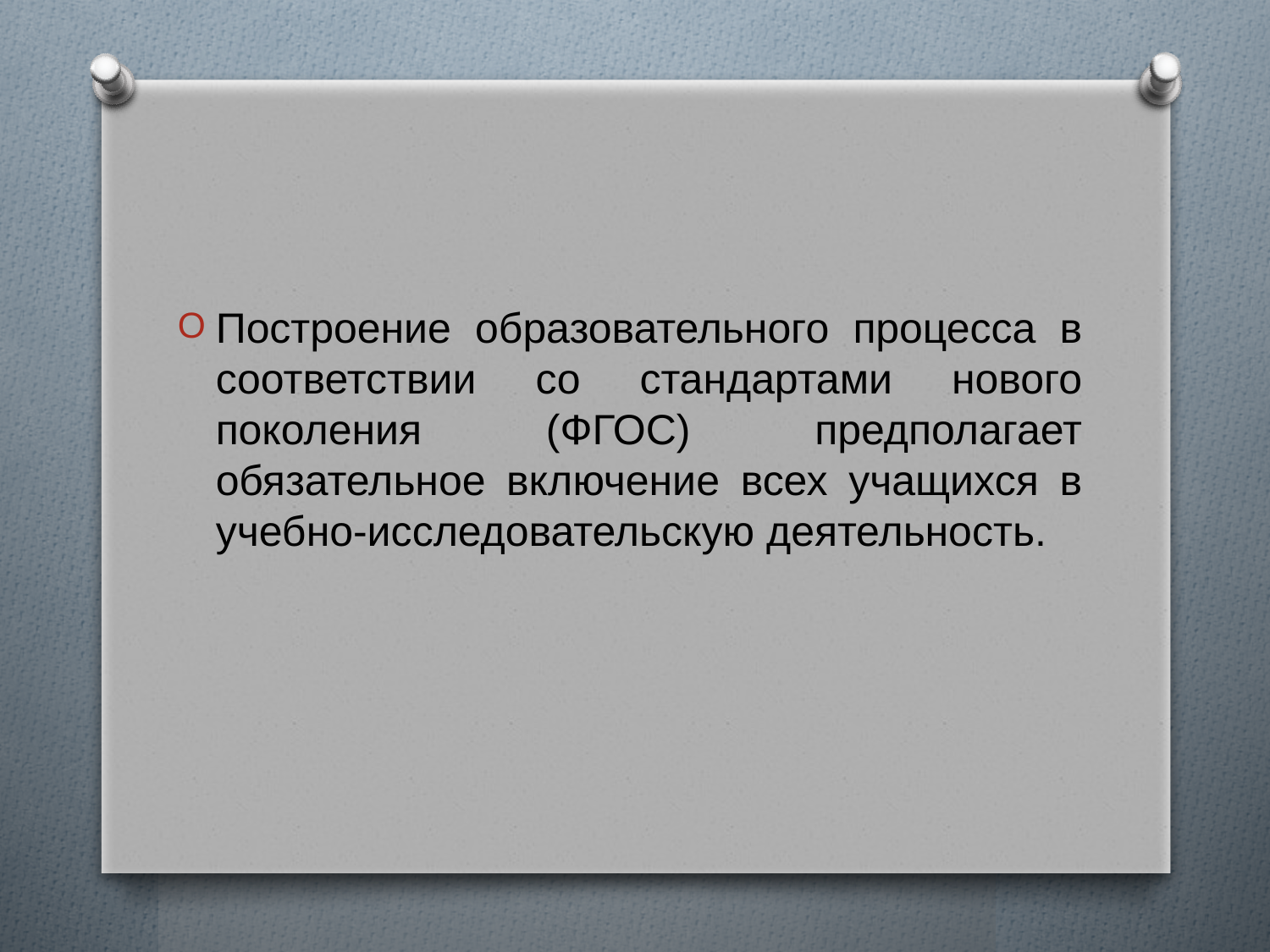

#
Построение образовательного процесса в соответствии со стандартами нового поколения (ФГОС) предполагает обязательное включение всех учащихся в учебно-исследовательскую деятельность.